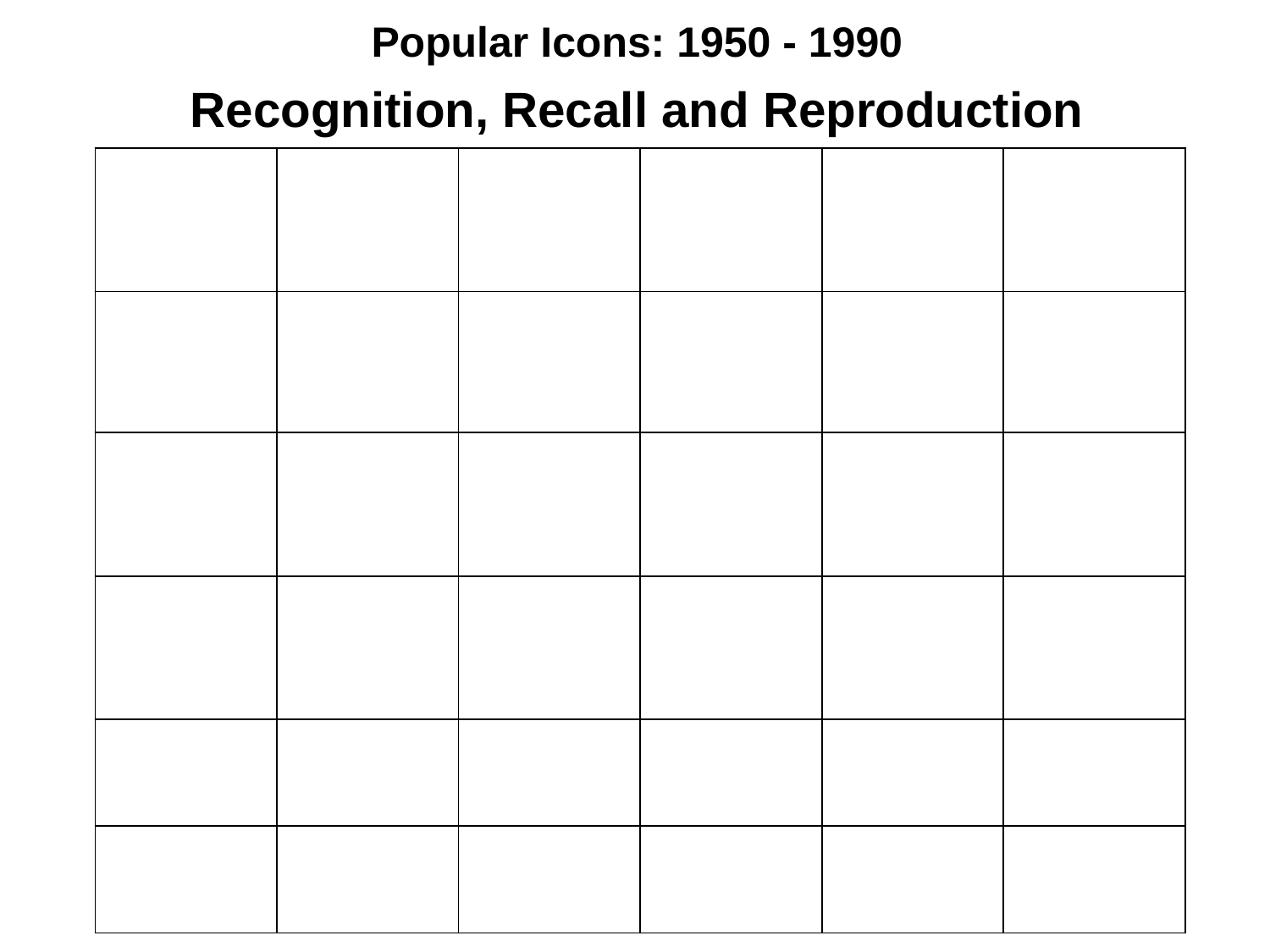

Popular Icons: 1950 - 1990
Recognition, Recall and Reproduction
|  |  |  |  |  |  |
| --- | --- | --- | --- | --- | --- |
|  |  |  |  |  |  |
|  |  |  |  |  |  |
|  |  |  |  |  |  |
|  |  |  |  |  |  |
|  |  |  |  |  |  |